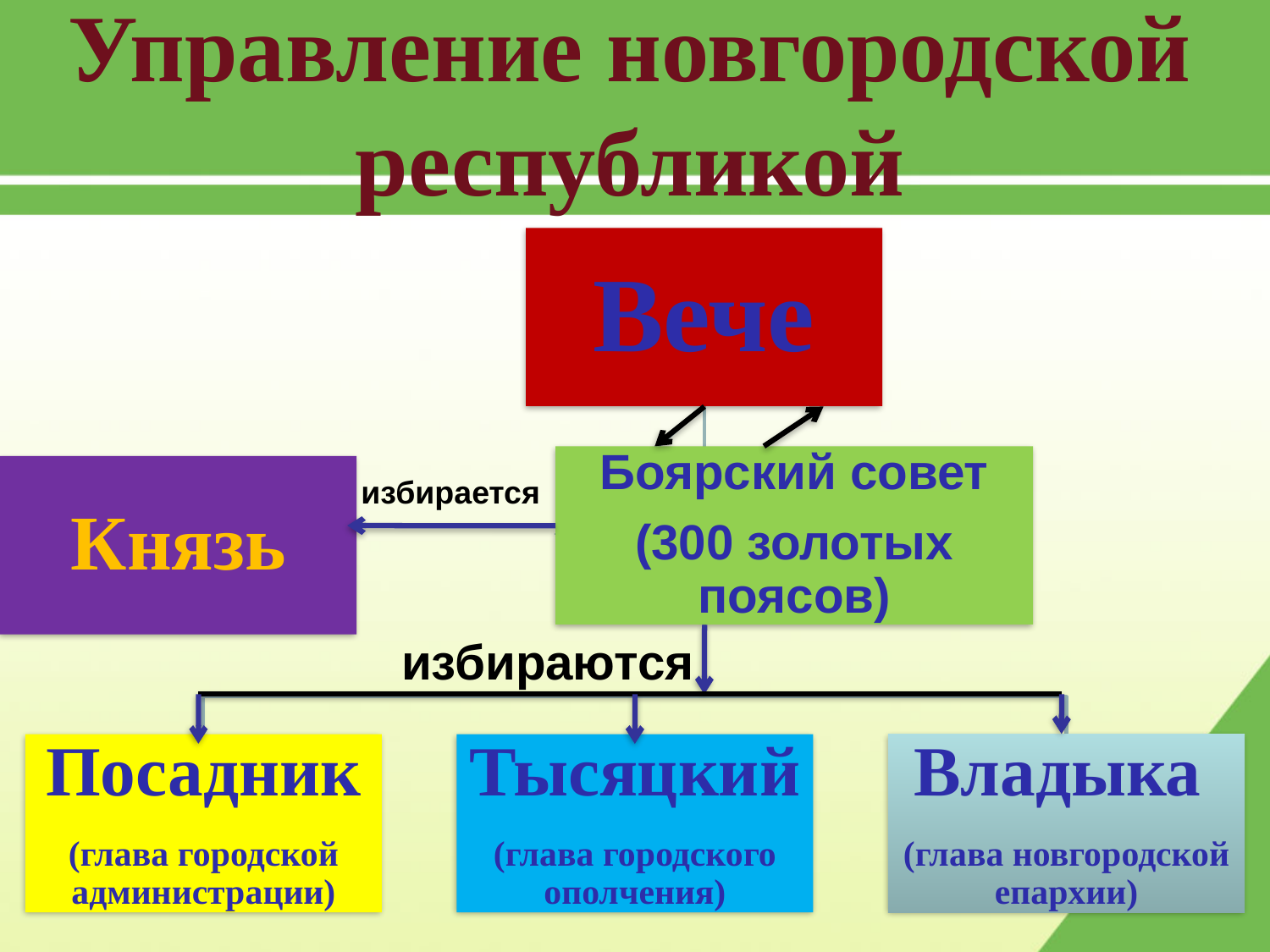

Управление новгородской
республикой
Вече
Посадник
(глава городской администрации)
Тысяцкий
(глава городского ополчения)
Владыка
(глава новгородской епархии)
Боярский совет
(300 золотых поясов)
Князь
избирается
избираются